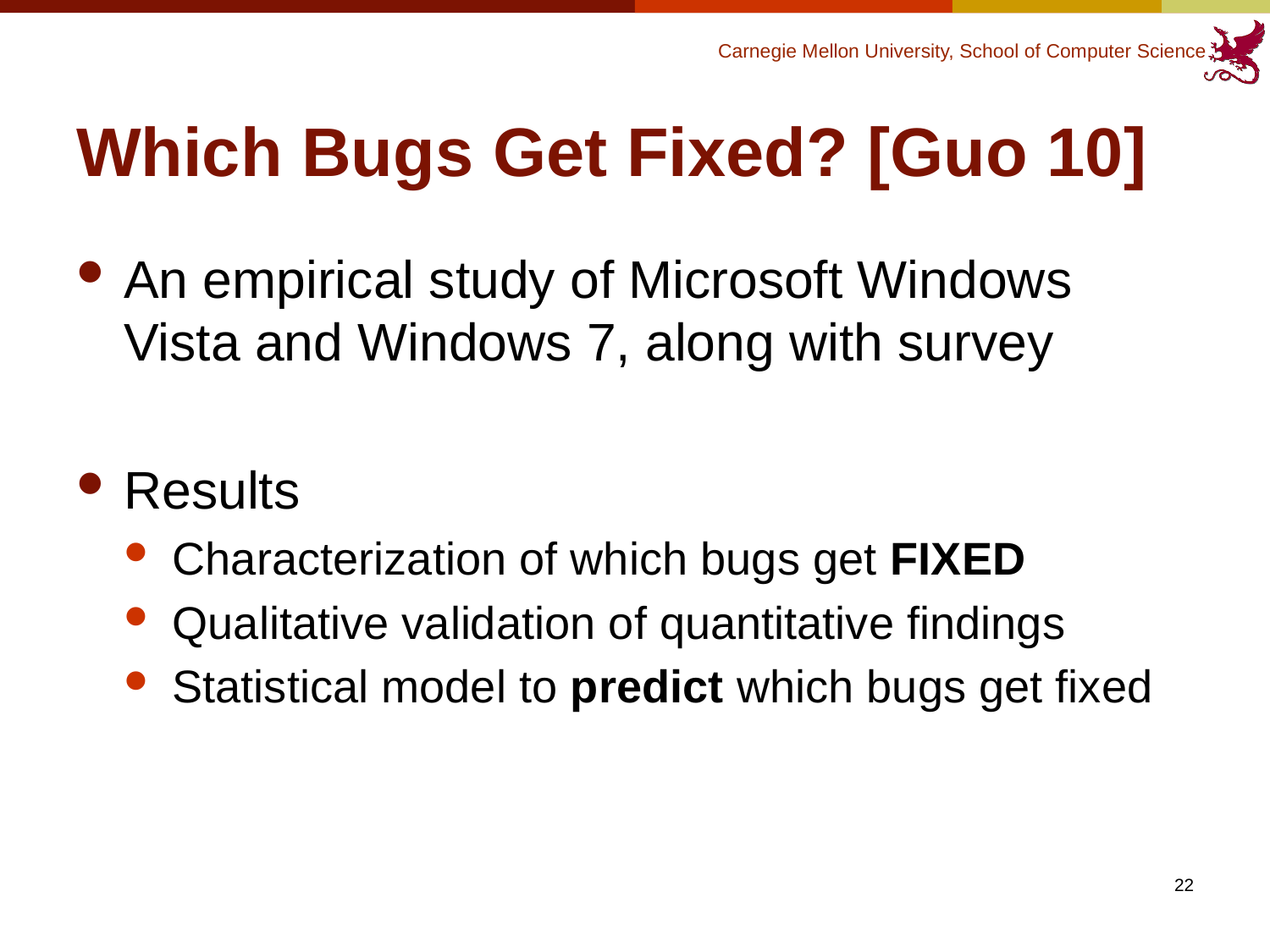

# Which Bugs Get Fixed? [Guo 10]
An empirical study of Microsoft Windows Vista and Windows 7, along with survey

Results
Characterization of which bugs get FIXED
Qualitative validation of quantitative findings
Statistical model to predict which bugs get fixed
22